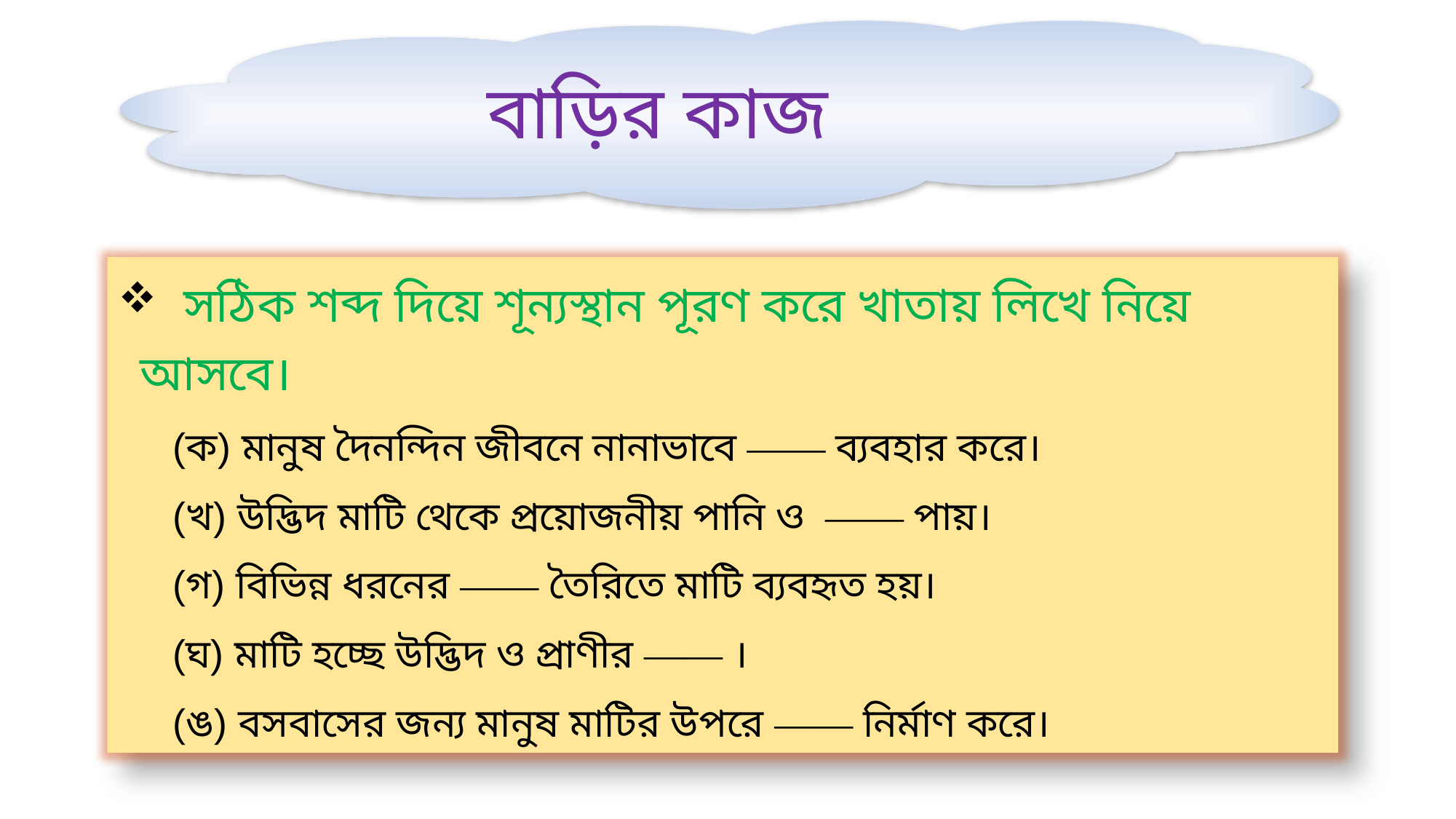

বাড়ির কাজ
   সঠিক শব্দ দিয়ে শূন্যস্থান পূরণ করে খাতায় লিখে নিয়ে আসবে।
     (ক) মানুষ দৈনন্দিন জীবনে নানাভাবে —— ব্যবহার করে।
     (খ) উদ্ভিদ মাটি থেকে প্রয়োজনীয় পানি ও  —— পায়।
     (গ) বিভিন্ন ধরনের —— তৈরিতে মাটি ব্যবহৃত হয়।
     (ঘ) মাটি হচ্ছে উদ্ভিদ ও প্রাণীর —— ।
     (ঙ) বসবাসের জন্য মানুষ মাটির উপরে —— নির্মাণ করে।